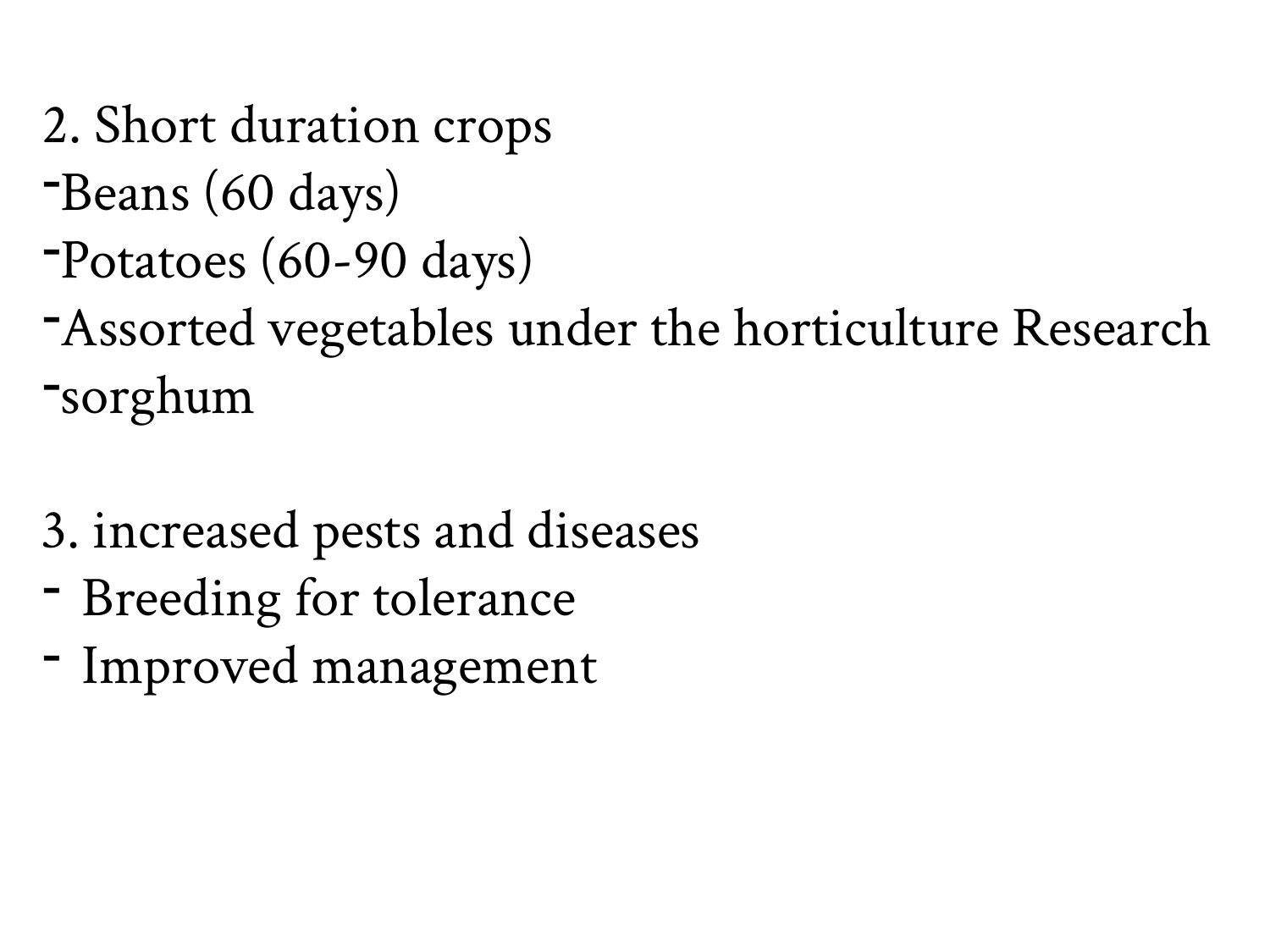

2. Short duration crops
Beans (60 days)
Potatoes (60-90 days)
Assorted vegetables under the horticulture Research
sorghum

3. increased pests and diseases
Breeding for tolerance
Improved management